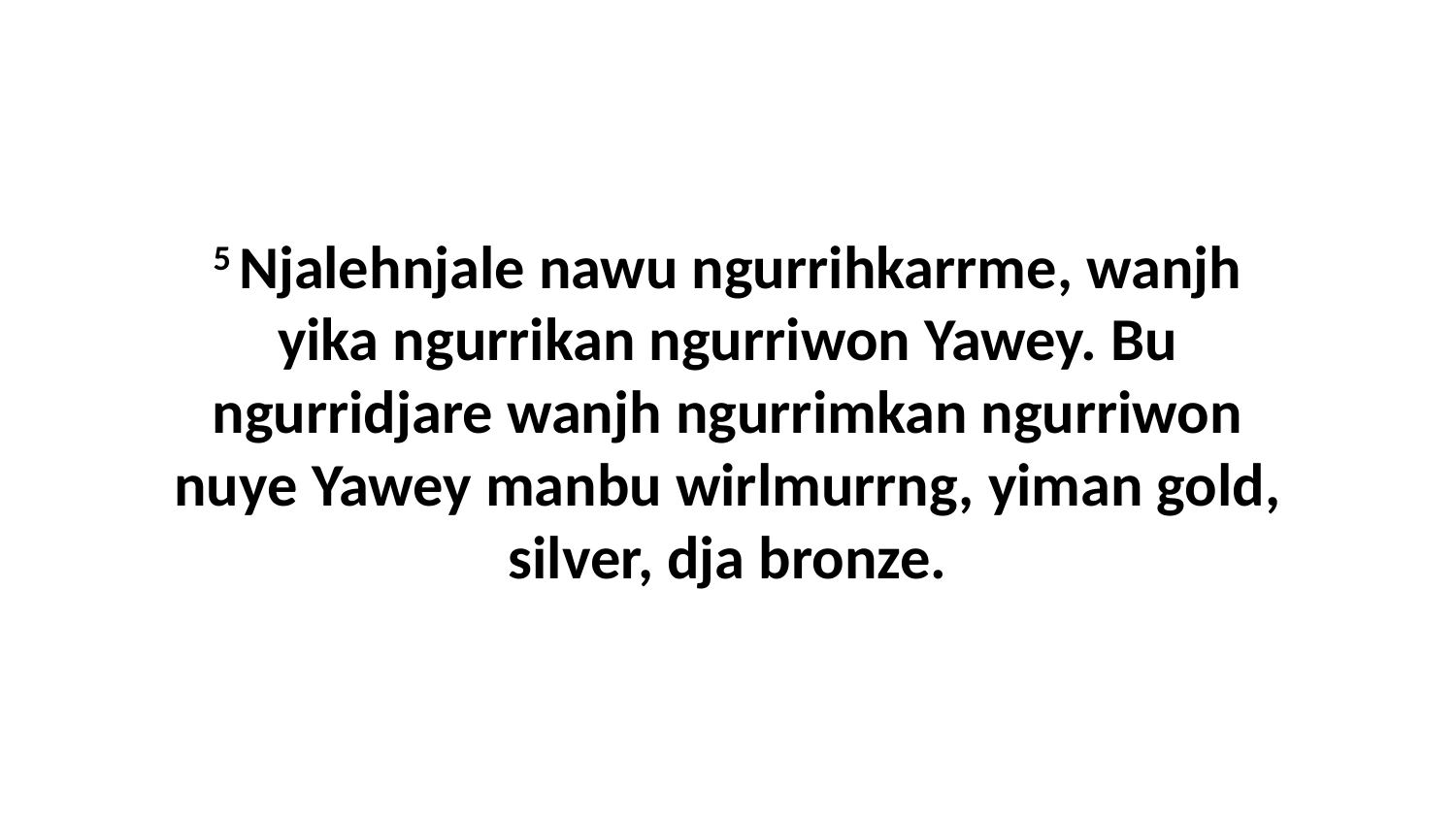

5 Njalehnjale nawu ngurrihkarrme, wanjh yika ngurrikan ngurriwon Yawey. Bu ngurridjare wanjh ngurrimkan ngurriwon nuye Yawey manbu wirlmurrng, yiman gold, silver, dja bronze.